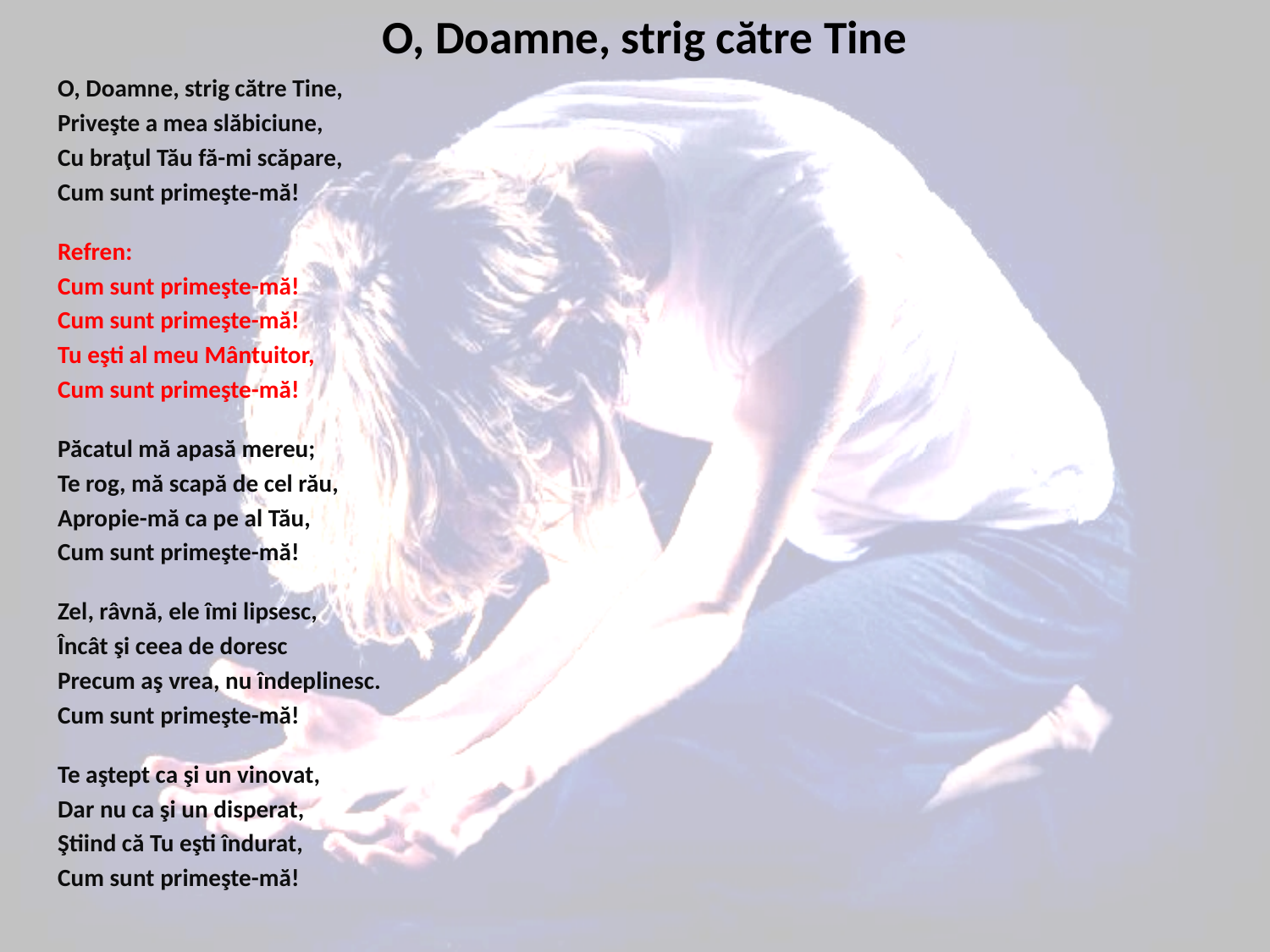

# O, Doamne, strig către Tine
O, Doamne, strig către Tine,
Priveşte a mea slăbiciune,
Cu braţul Tău fă-mi scăpare,
Cum sunt primeşte-mă!

Refren:
Cum sunt primeşte-mă!
Cum sunt primeşte-mă!
Tu eşti al meu Mântuitor,
Cum sunt primeşte-mă!

Păcatul mă apasă mereu;
Te rog, mă scapă de cel rău,
Apropie-mă ca pe al Tău,
Cum sunt primeşte-mă!

Zel, râvnă, ele îmi lipsesc,
Încât şi ceea de doresc
Precum aş vrea, nu îndeplinesc.
Cum sunt primeşte-mă!

Te aştept ca şi un vinovat,
Dar nu ca şi un disperat,
Ştiind că Tu eşti îndurat,
Cum sunt primeşte-mă!